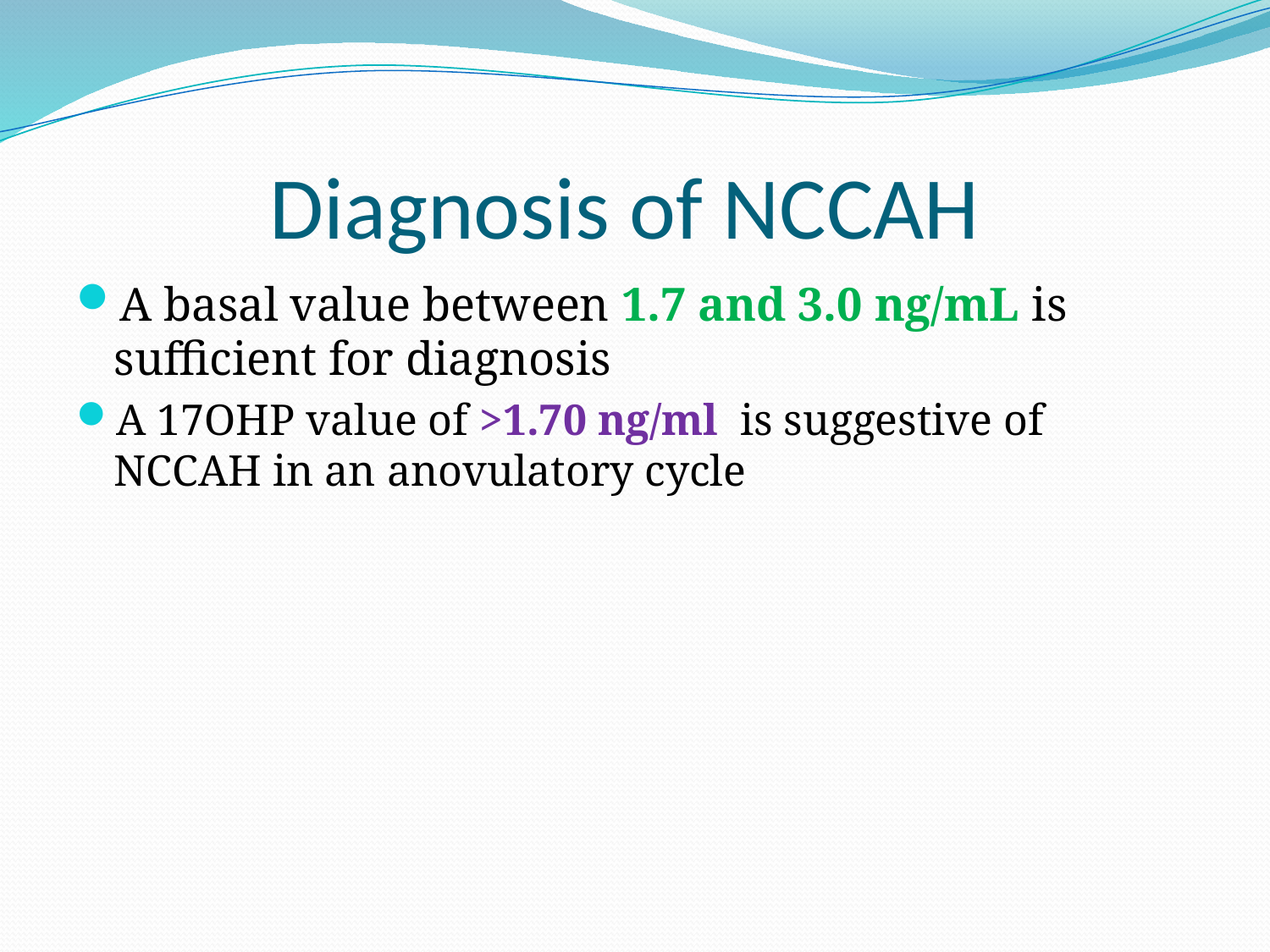

# Diagnosis of NCCAH
A basal value between 1.7 and 3.0 ng/mL is sufficient for diagnosis
A 17OHP value of >1.70 ng/ml  is suggestive of NCCAH in an anovulatory cycle